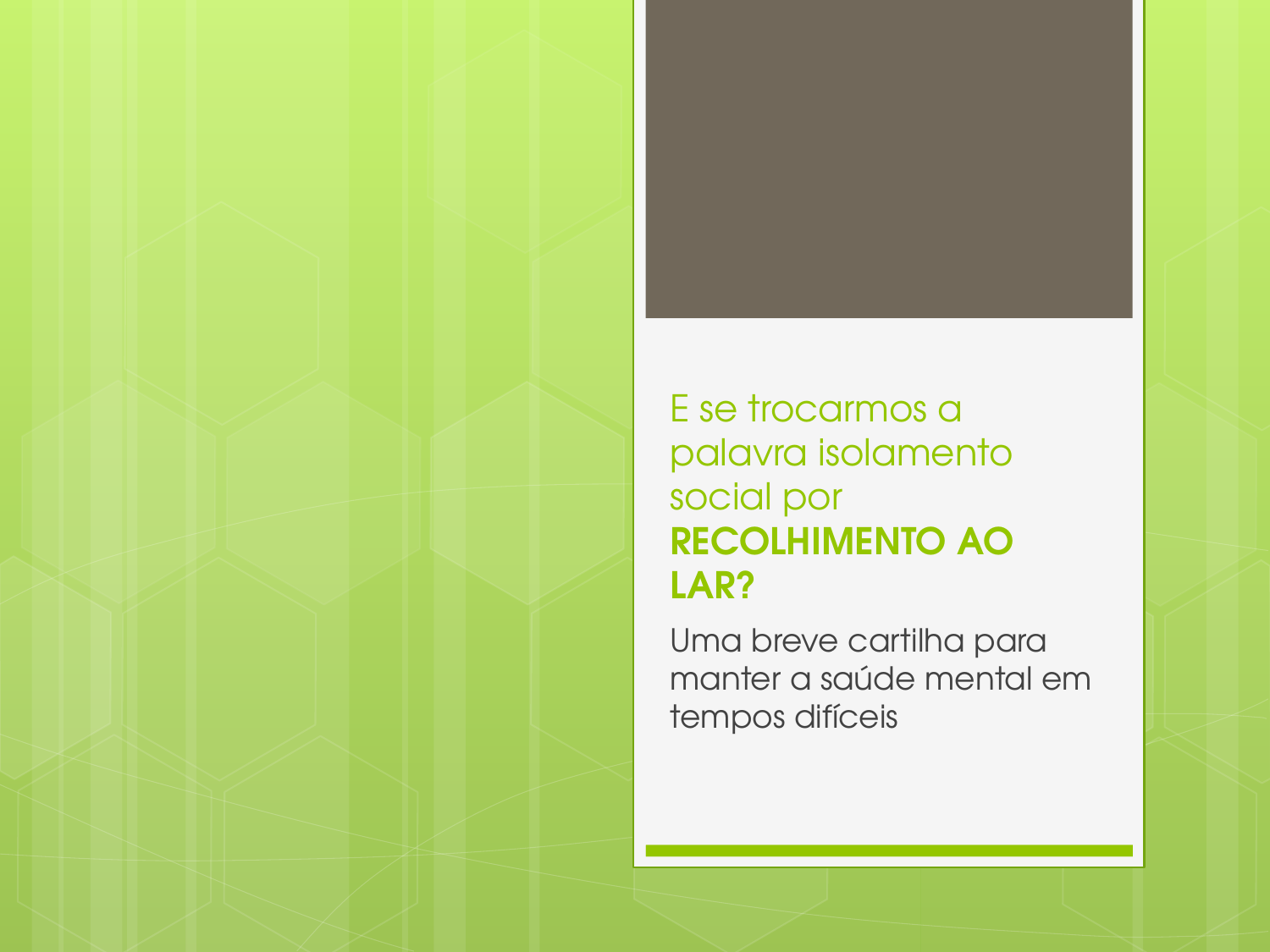

# E se trocarmos a palavra isolamento social por RECOLHIMENTO AO LAR?
Uma breve cartilha para manter a saúde mental em tempos difíceis